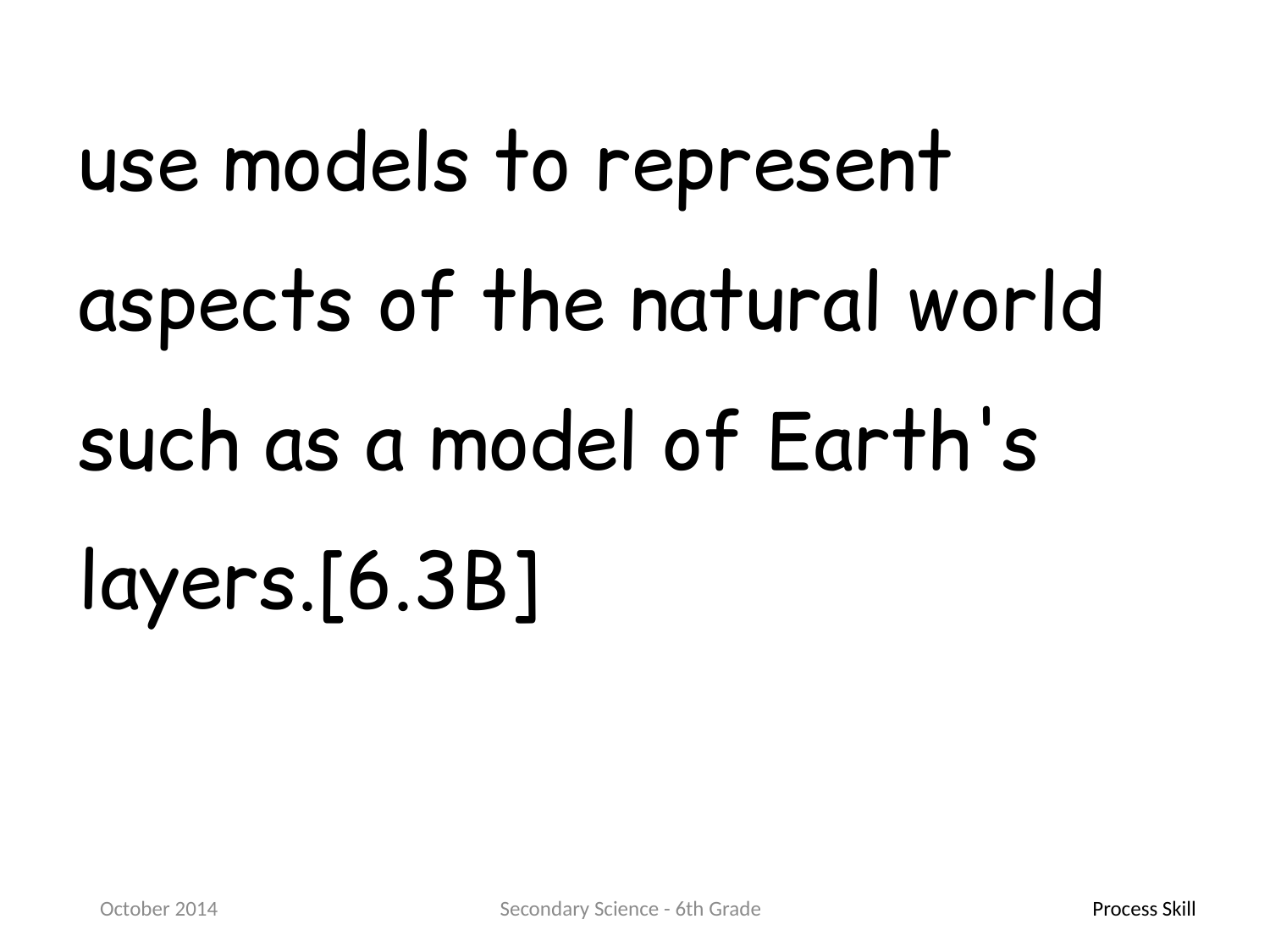

use models to represent aspects of the natural world such as a model of Earth's layers.[6.3B]
October 2014
Secondary Science - 6th Grade